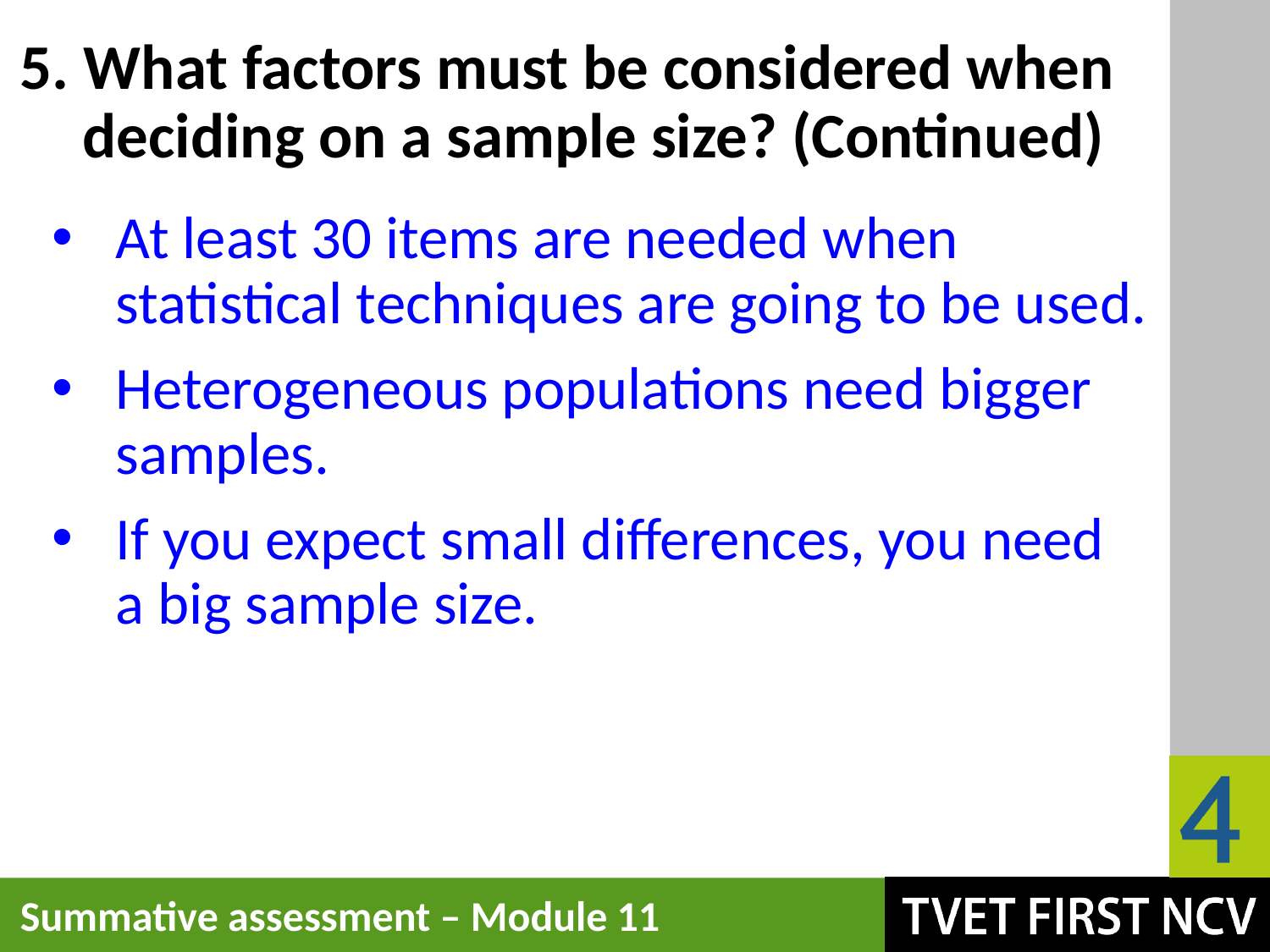

# 5. What factors must be considered when deciding on a sample size? (Continued)
At least 30 items are needed when statistical techniques are going to be used.
Heterogeneous populations need bigger samples.
If you expect small differences, you need
a big sample size.

Summative assessment – Module 11